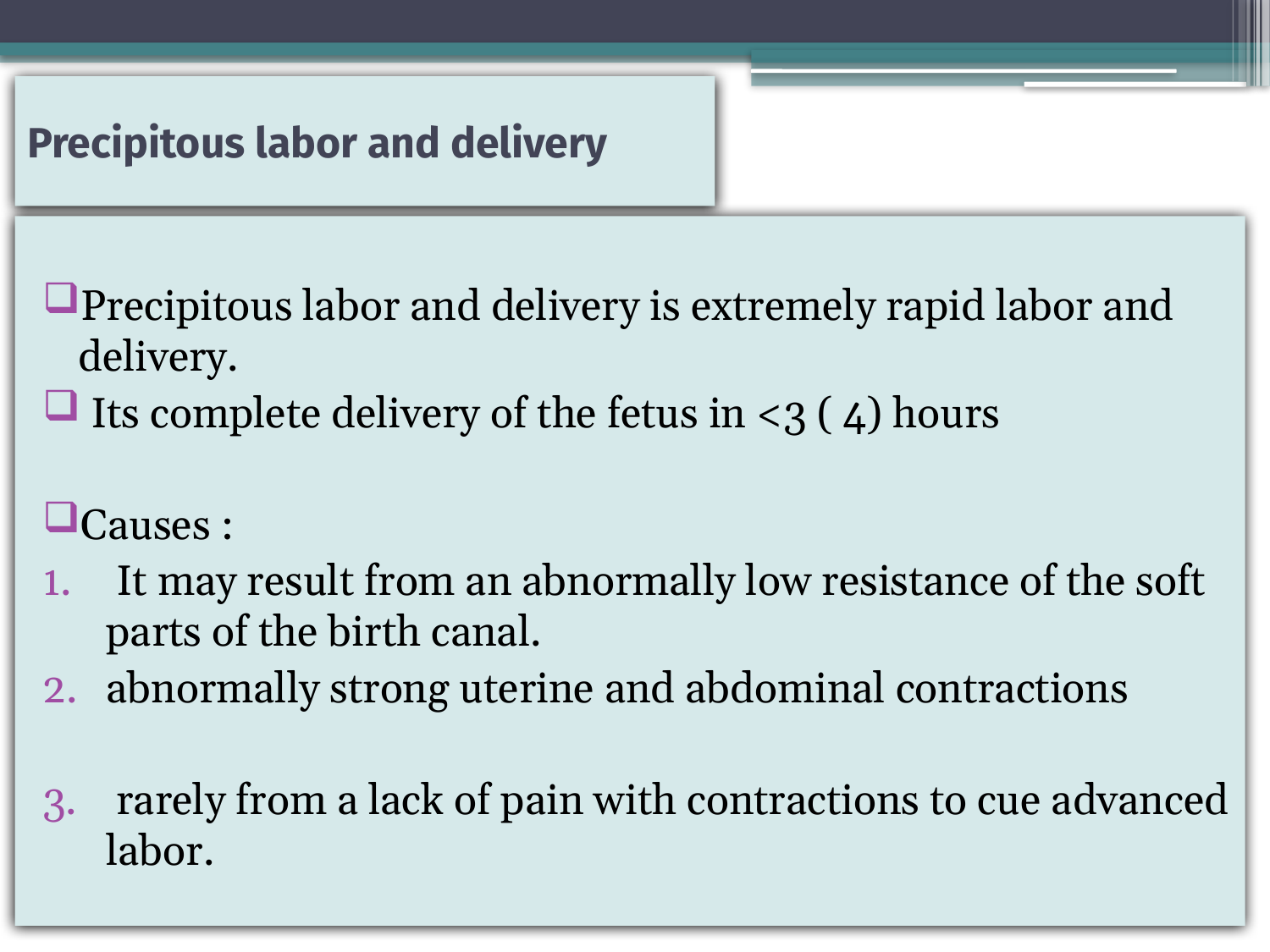

# Precipitous labor and delivery

Precipitous labor and delivery is extremely rapid labor and delivery.
 Its complete delivery of the fetus in <3 ( 4) hours

Causes :
 It may result from an abnormally low resistance of the soft parts of the birth canal.
abnormally strong uterine and abdominal contractions

 rarely from a lack of pain with contractions to cue advanced labor.